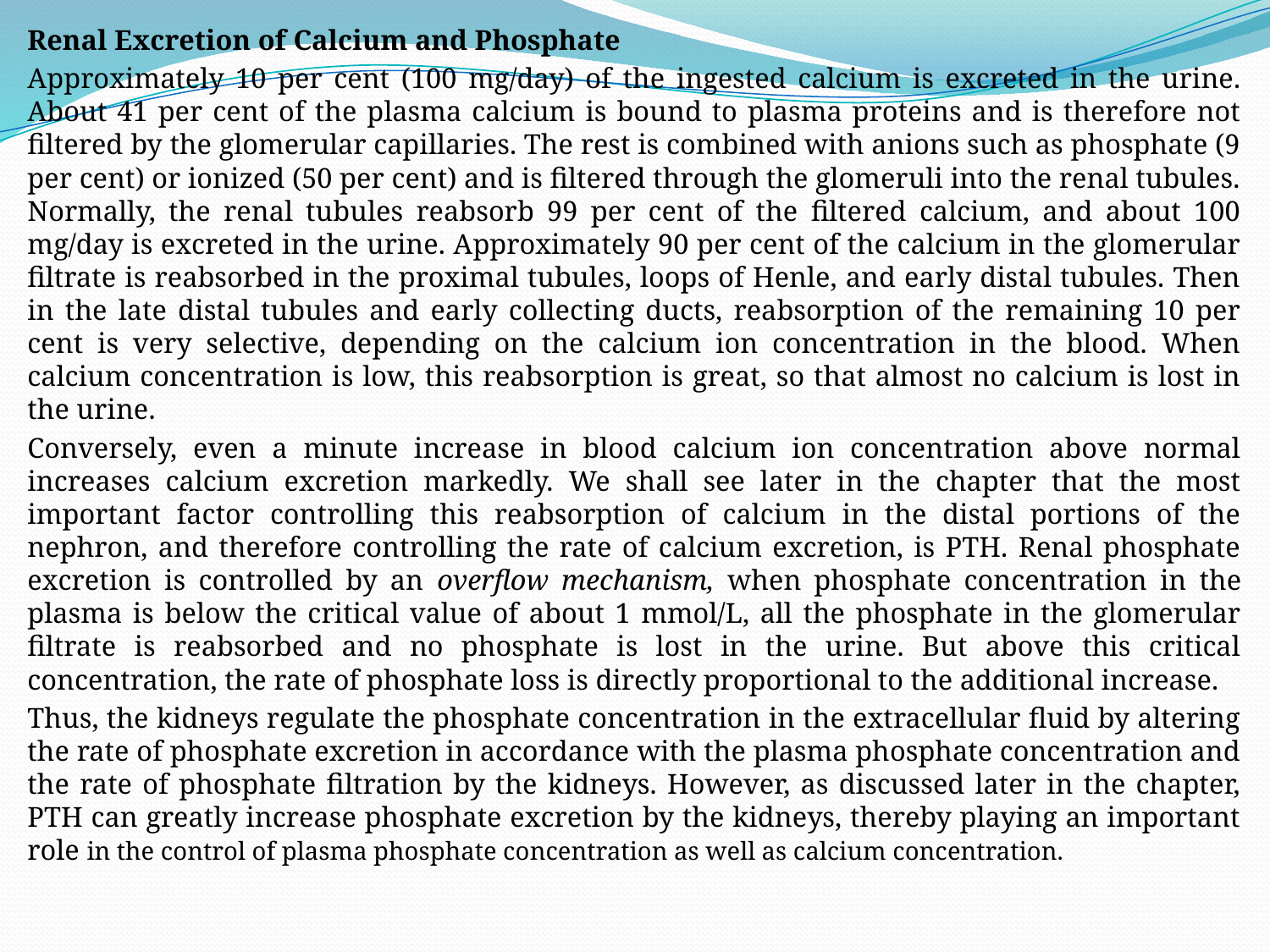

Renal Excretion of Calcium and Phosphate
Approximately 10 per cent (100 mg/day) of the ingested calcium is excreted in the urine. About 41 per cent of the plasma calcium is bound to plasma proteins and is therefore not filtered by the glomerular capillaries. The rest is combined with anions such as phosphate (9 per cent) or ionized (50 per cent) and is filtered through the glomeruli into the renal tubules. Normally, the renal tubules reabsorb 99 per cent of the filtered calcium, and about 100 mg/day is excreted in the urine. Approximately 90 per cent of the calcium in the glomerular filtrate is reabsorbed in the proximal tubules, loops of Henle, and early distal tubules. Then in the late distal tubules and early collecting ducts, reabsorption of the remaining 10 per cent is very selective, depending on the calcium ion concentration in the blood. When calcium concentration is low, this reabsorption is great, so that almost no calcium is lost in the urine.
Conversely, even a minute increase in blood calcium ion concentration above normal increases calcium excretion markedly. We shall see later in the chapter that the most important factor controlling this reabsorption of calcium in the distal portions of the nephron, and therefore controlling the rate of calcium excretion, is PTH. Renal phosphate excretion is controlled by an overflow mechanism, when phosphate concentration in the plasma is below the critical value of about 1 mmol/L, all the phosphate in the glomerular filtrate is reabsorbed and no phosphate is lost in the urine. But above this critical concentration, the rate of phosphate loss is directly proportional to the additional increase.
Thus, the kidneys regulate the phosphate concentration in the extracellular fluid by altering the rate of phosphate excretion in accordance with the plasma phosphate concentration and the rate of phosphate filtration by the kidneys. However, as discussed later in the chapter, PTH can greatly increase phosphate excretion by the kidneys, thereby playing an important role in the control of plasma phosphate concentration as well as calcium concentration.